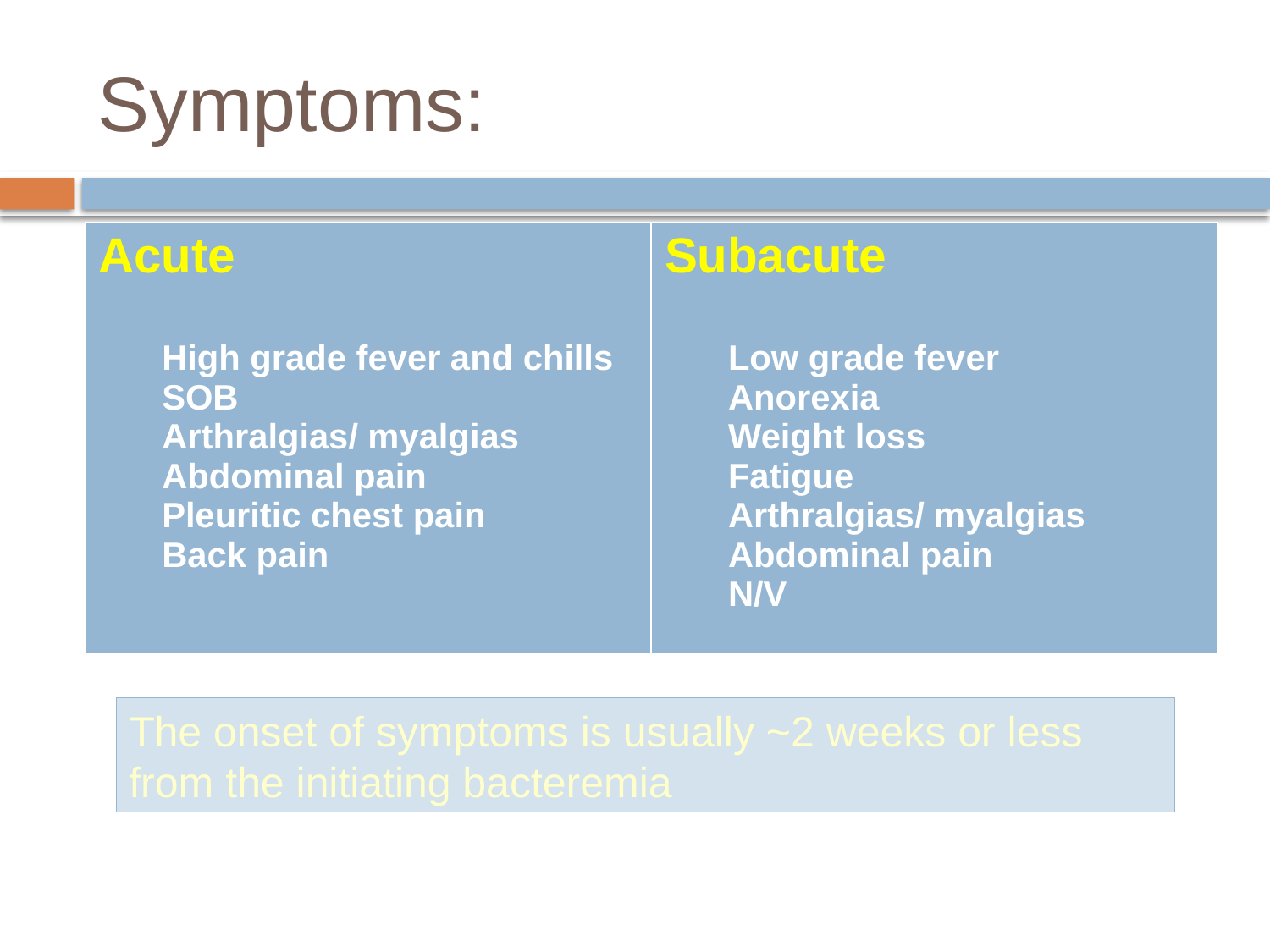

# Symptoms:
| Acute High grade fever and chills SOB Arthralgias/ myalgias Abdominal pain Pleuritic chest pain Back pain | Subacute Low grade fever Anorexia Weight loss Fatigue Arthralgias/ myalgias Abdominal pain N/V |
| --- | --- |
The onset of symptoms is usually ~2 weeks or less
from the initiating bacteremia